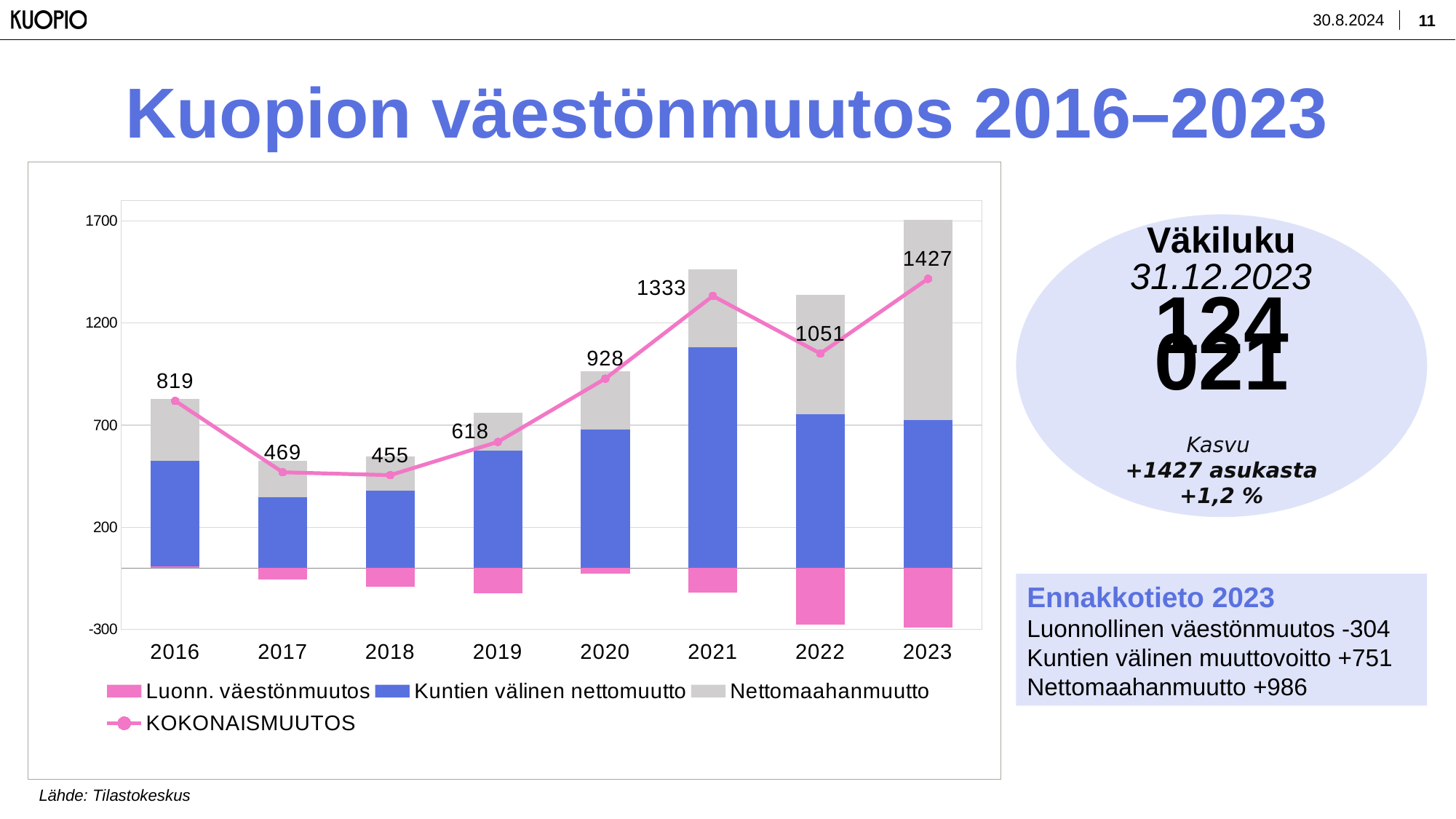

11
30.8.2024
# Kuopion väestönmuutos 2016–2023

### Chart

| Category | Luonn. väestönmuutos | Kuntien välinen nettomuutto | Nettomaahanmuutto | KOKONAISMUUTOS |
|---|---|---|---|---|
| 2016 | 9.0 | 518.0 | 303.0 | 819.0 |
| 2017 | -55.0 | 348.0 | 179.0 | 469.0 |
| 2018 | -92.0 | 378.0 | 170.0 | 455.0 |
| 2019 | -123.0 | 576.0 | 186.0 | 618.0 |
| 2020 | -27.0 | 678.0 | 287.0 | 928.0 |
| 2021 | -120.0 | 1081.0 | 382.0 | 1333.0 |
| 2022 | -276.0 | 752.0 | 587.0 | 1051.0 |
| 2023 | -293.0 | 726.0 | 980.0 | 1417.0 |
Väkiluku
31.12.2023
124 021

Kasvu 
+1427 asukasta
+1,2 %
Ennakkotieto 2023
Luonnollinen väestönmuutos -304
Kuntien välinen muuttovoitto +751
Nettomaahanmuutto +986
Lähde: Tilastokeskus